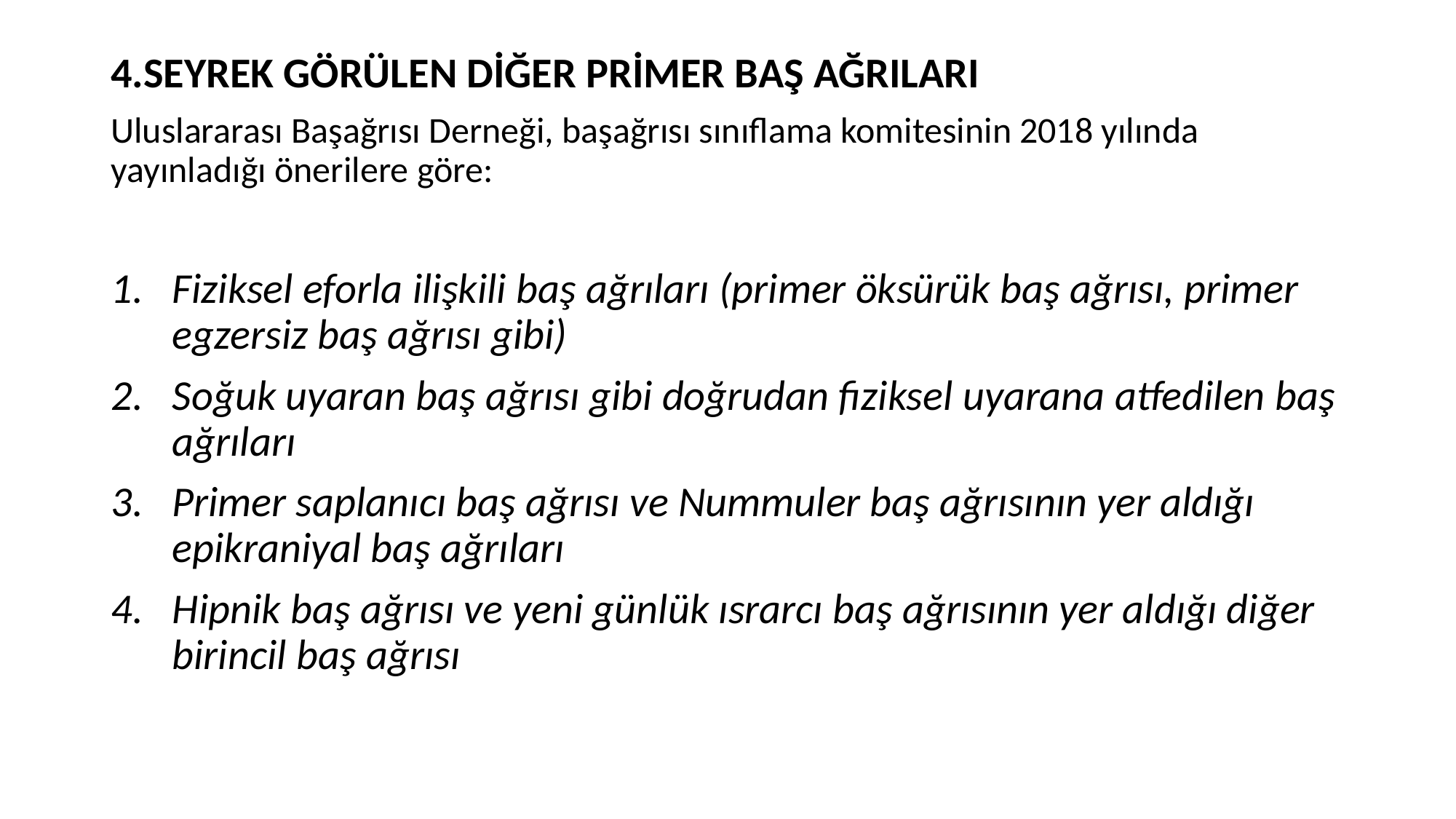

4.SEYREK GÖRÜLEN DİĞER PRİMER BAŞ AĞRILARI
Uluslararası Başağrısı Derneği, başağrısı sınıflama komitesinin 2018 yılında yayınladığı önerilere göre:

Fiziksel eforla ilişkili baş ağrıları (primer öksürük baş ağrısı, primer egzersiz baş ağrısı gibi)
Soğuk uyaran baş ağrısı gibi doğrudan fiziksel uyarana atfedilen baş ağrıları
Primer saplanıcı baş ağrısı ve Nummuler baş ağrısının yer aldığı epikraniyal baş ağrıları
Hipnik baş ağrısı ve yeni günlük ısrarcı baş ağrısının yer aldığı diğer birincil baş ağrısı